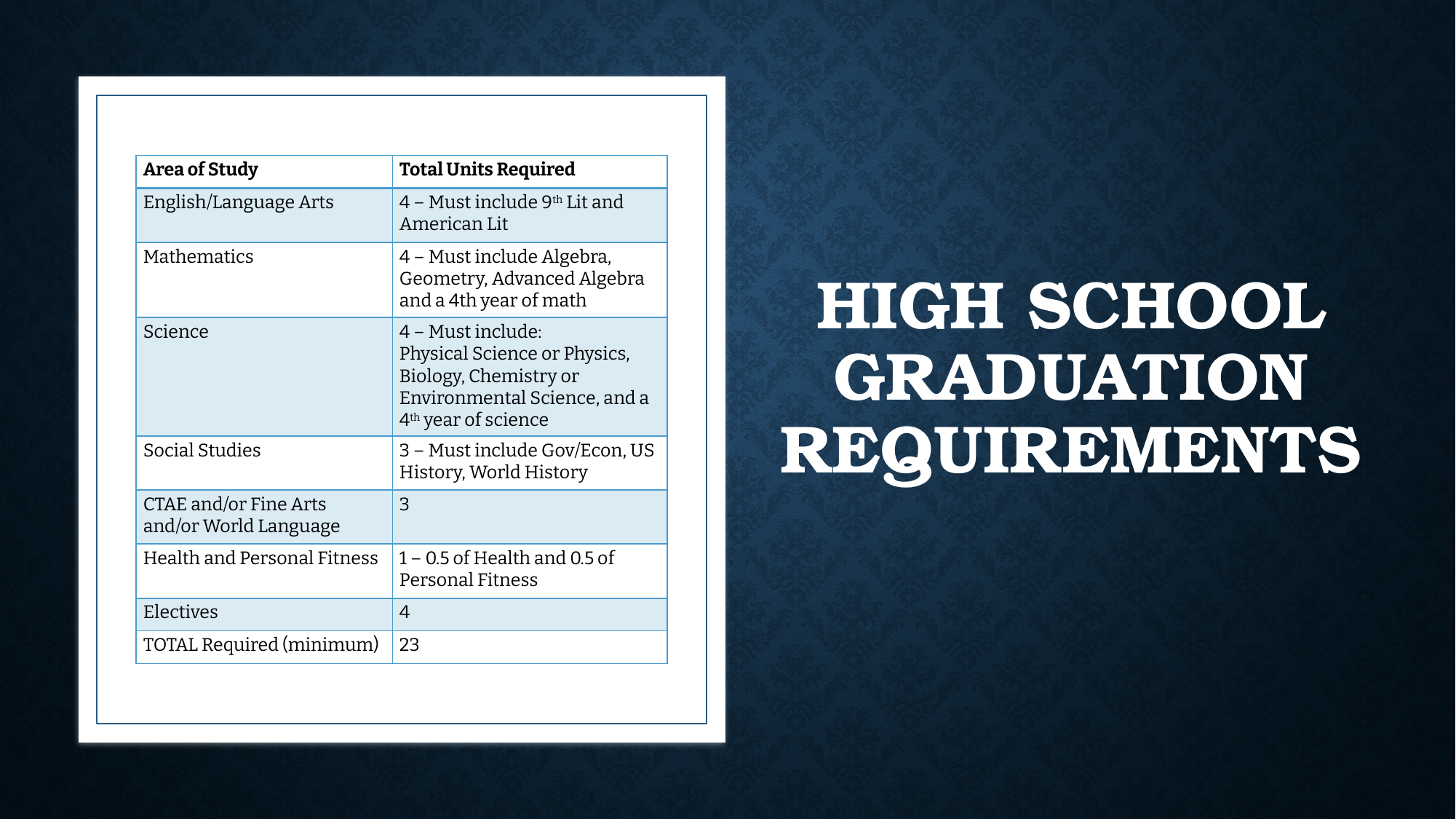

# High School Graduation Requirements

| Area of Study | Total Units Required |
| --- | --- |
| English/Language Arts | 4 – Must include 9th Lit and American Lit |
| Mathematics | 4 – Must include Algebra, Geometry, Advanced Algebra and a 4th year of math |
| Science | 4 – Must include: Physical Science or Physics, Biology, Chemistry or Environmental Science, and a 4th year of science |
| Social Studies | 3 – Must include Gov/Econ, US History, World History |
| CTAE and/or Fine Arts and/or World Language | 3 |
| Health and Personal Fitness | 1 – 0.5 of Health and 0.5 of Personal Fitness |
| Electives | 4 |
| TOTAL Required (minimum) | 23 |